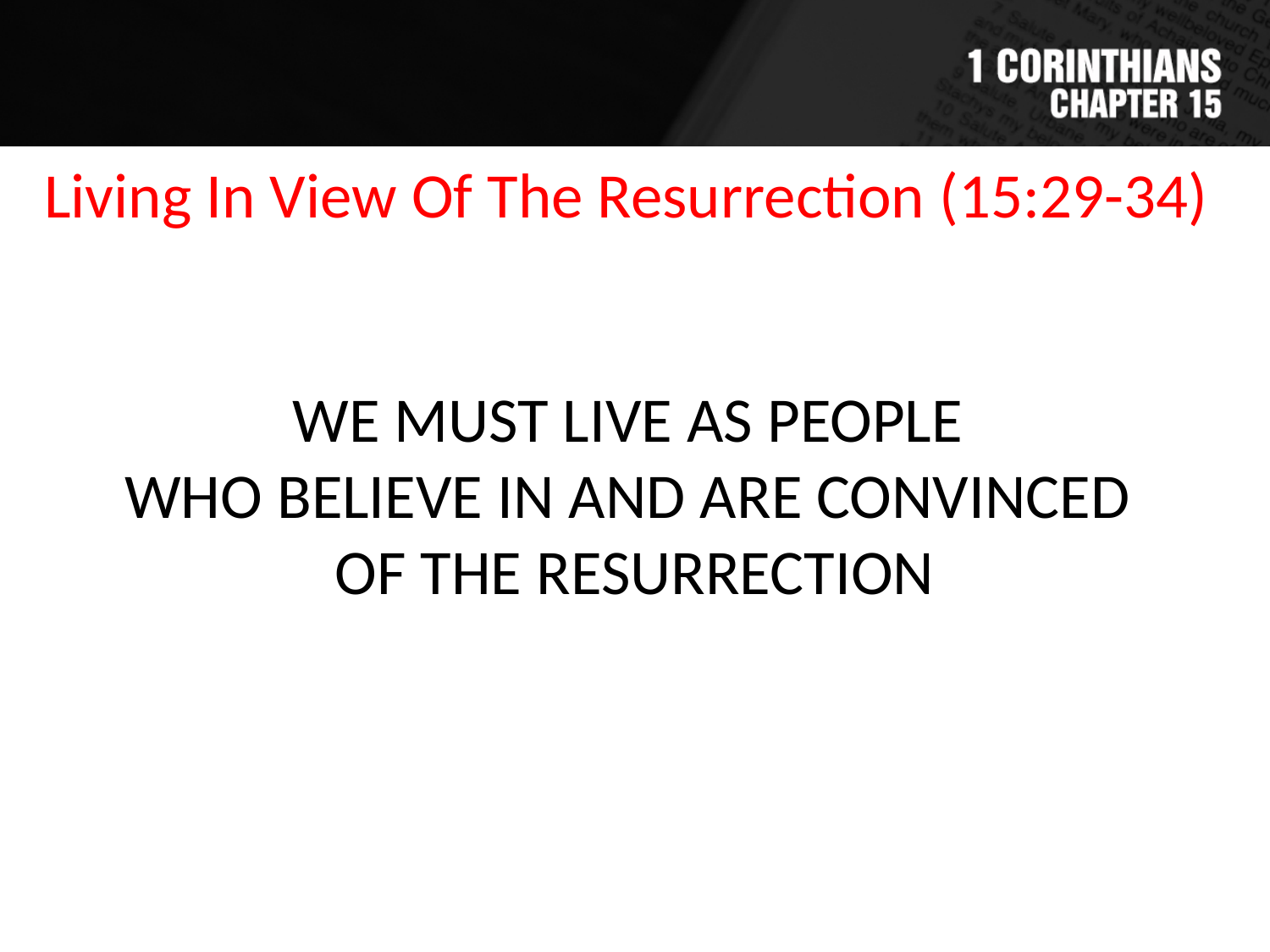

Living In View Of The Resurrection (15:29-34)
WE MUST LIVE AS PEOPLE
WHO BELIEVE IN AND ARE CONVINCED
OF THE RESURRECTION